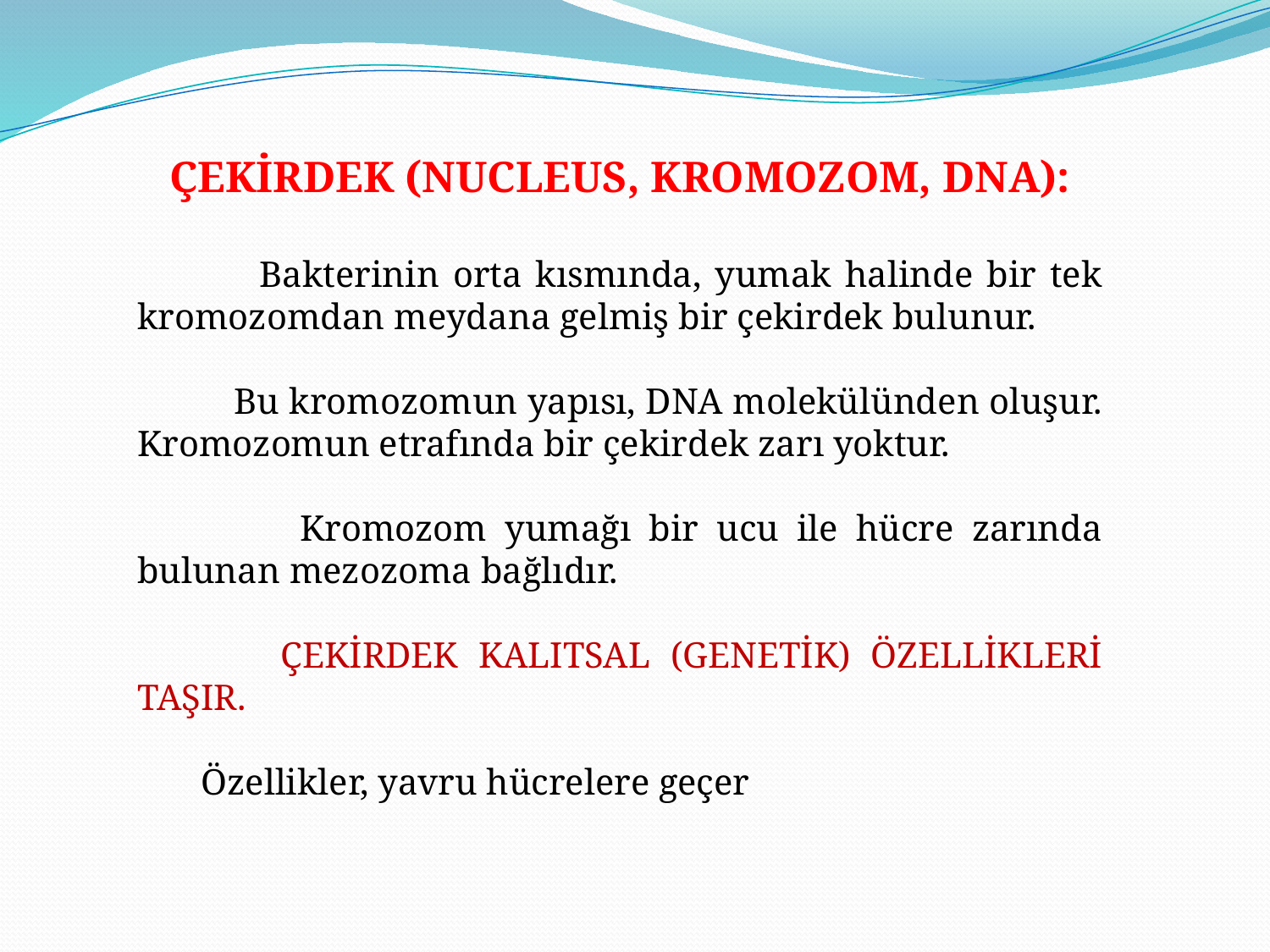

ÇEKİRDEK (NUCLEUS, KROMOZOM, DNA):

         Bakterinin orta kısmında, yumak halinde bir tek kromozomdan meydana gelmiş bir çekirdek bulunur.

          Bu kromozomun yapısı, DNA molekülünden oluşur. Kromozomun etrafında bir çekirdek zarı yoktur.

         Kromozom yumağı bir ucu ile hücre zarında bulunan mezozoma bağlıdır.

       ÇEKİRDEK KALITSAL (GENETİK) ÖZELLİKLERİ TAŞIR.

       Özellikler, yavru hücrelere geçer